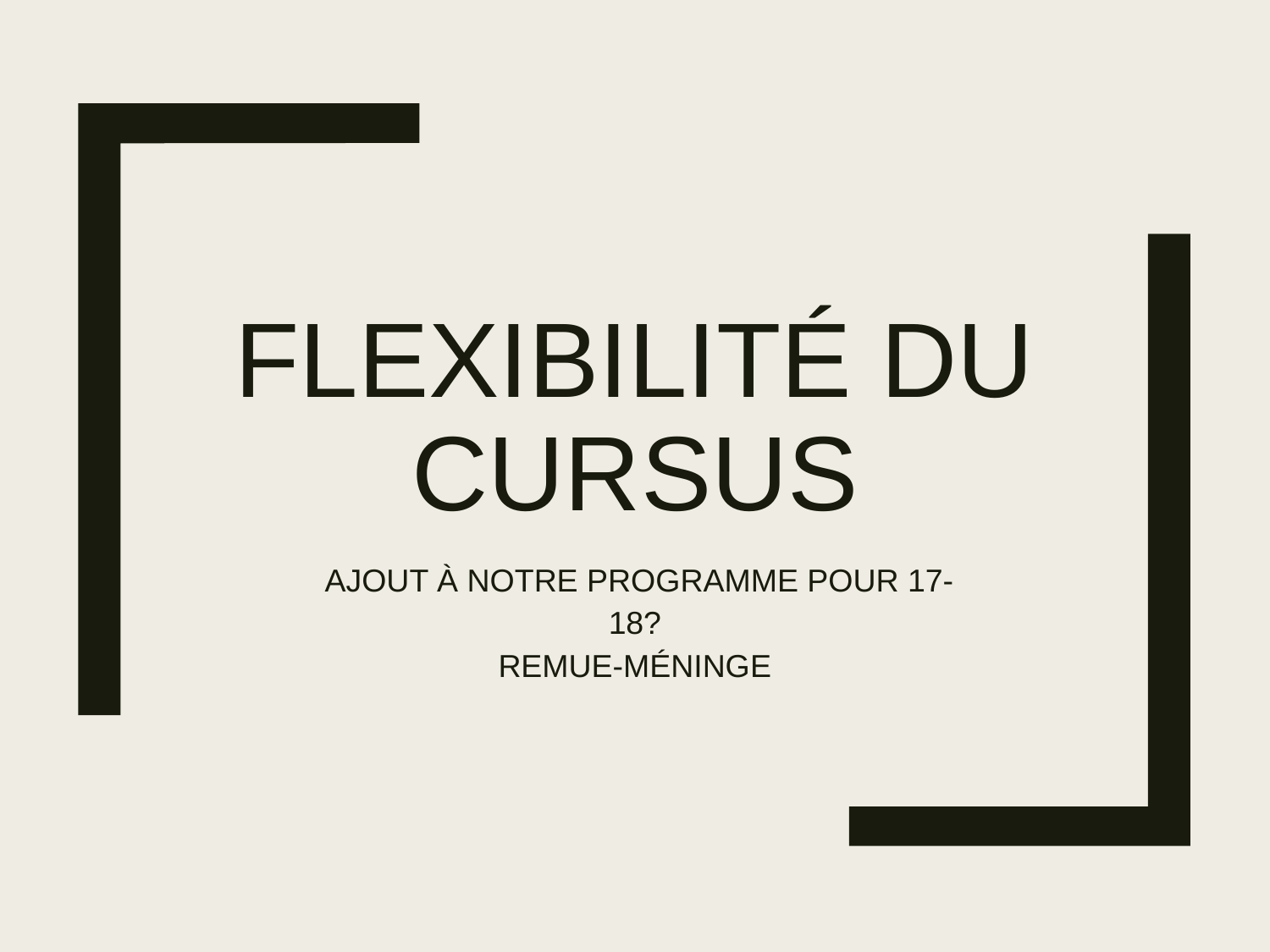

# FLEXIBILITÉ DU CURSUS
 AJOUT À NOTRE PROGRAMME POUR 17-18?
REMUE-MÉNINGE